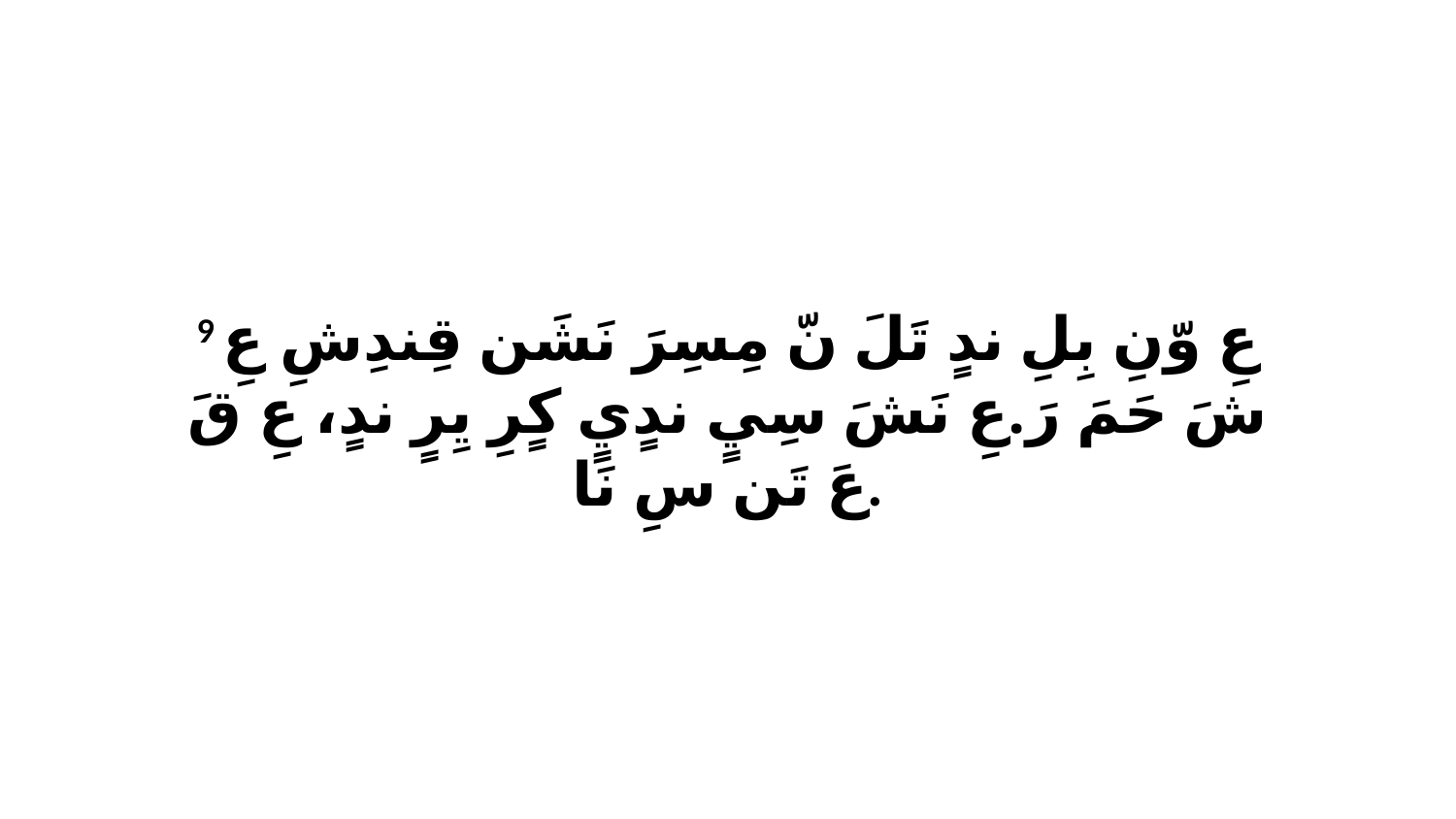

9 عِ وّنِ بِلِ ندٍ تَلَ نّ مِسِرَ نَشَن قِندِشِ عِ شَ حَمَ رَ.عِ نَشَ سِيٍ ندٍيٍ كٍرِ يِرٍ ندٍ، عِ قَ عَ تَن سِ نَا.